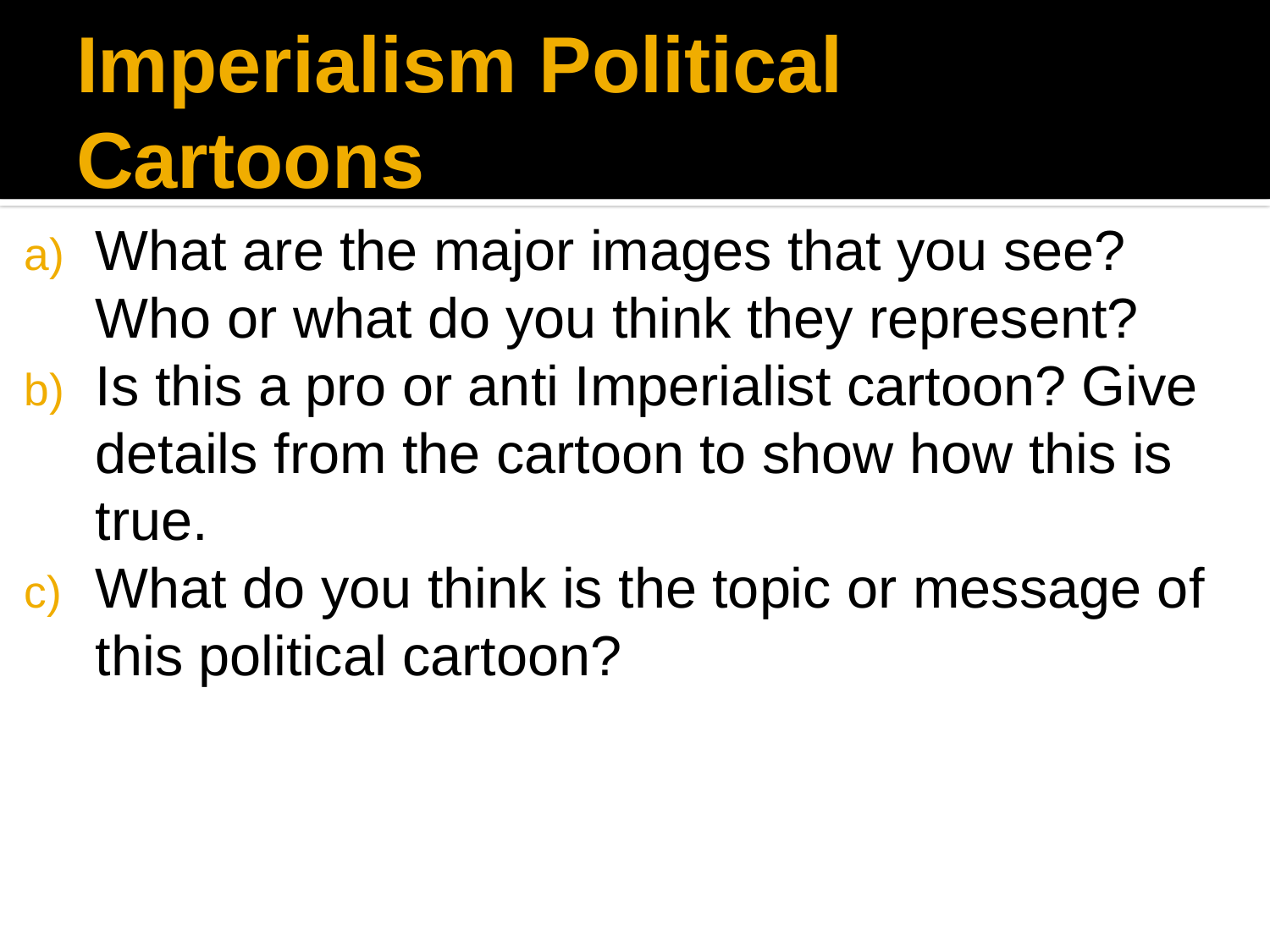

# Imperialism Political Cartoons
What are the major images that you see? Who or what do you think they represent?
Is this a pro or anti Imperialist cartoon? Give details from the cartoon to show how this is true.
What do you think is the topic or message of this political cartoon?